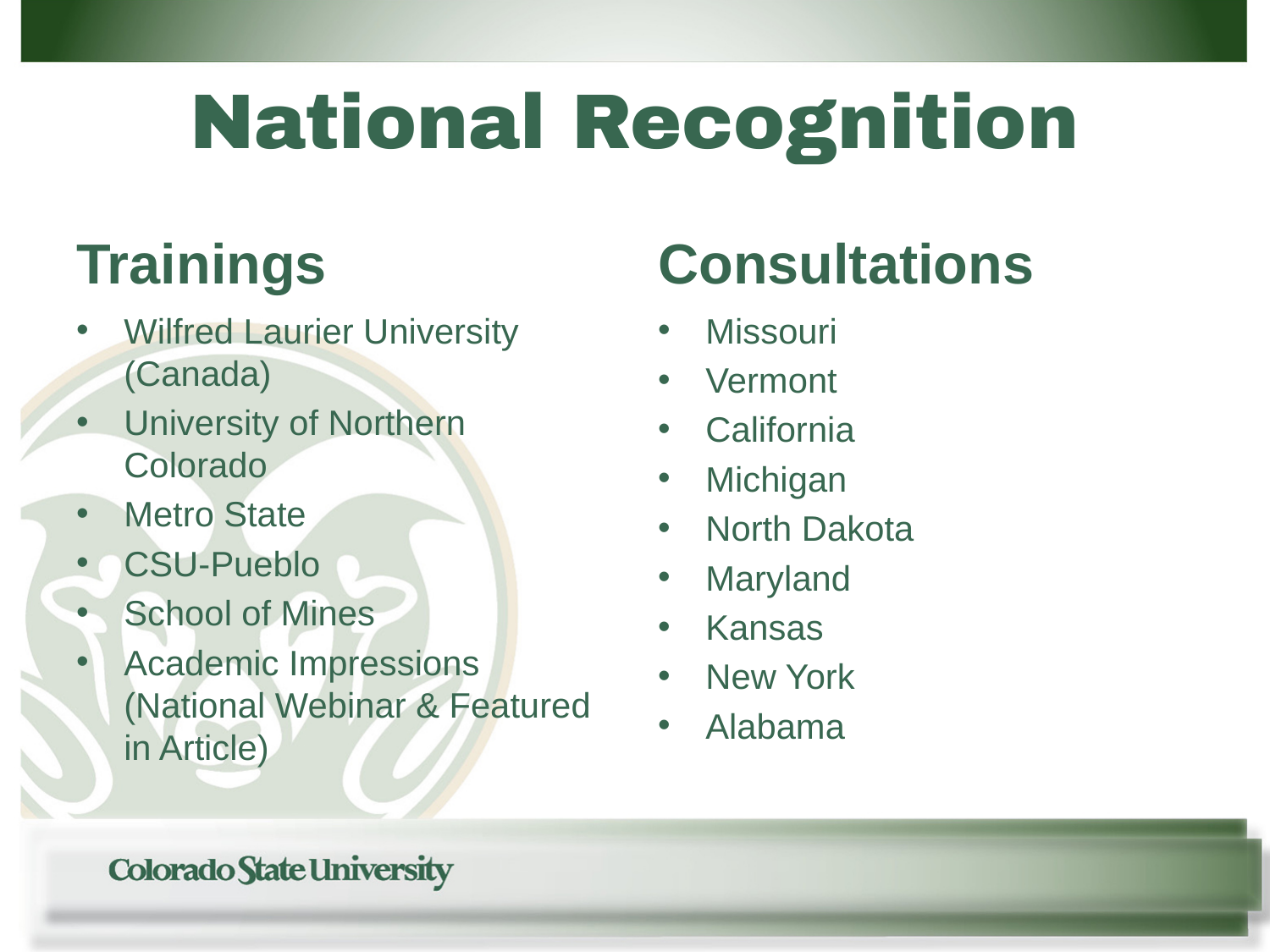

# National Recognition
Trainings
Consultations
Wilfred Laurier University (Canada)
University of Northern Colorado
Metro State
CSU-Pueblo
School of Mines
Academic Impressions (National Webinar & Featured in Article)
Missouri
Vermont
California
Michigan
North Dakota
Maryland
Kansas
New York
Alabama